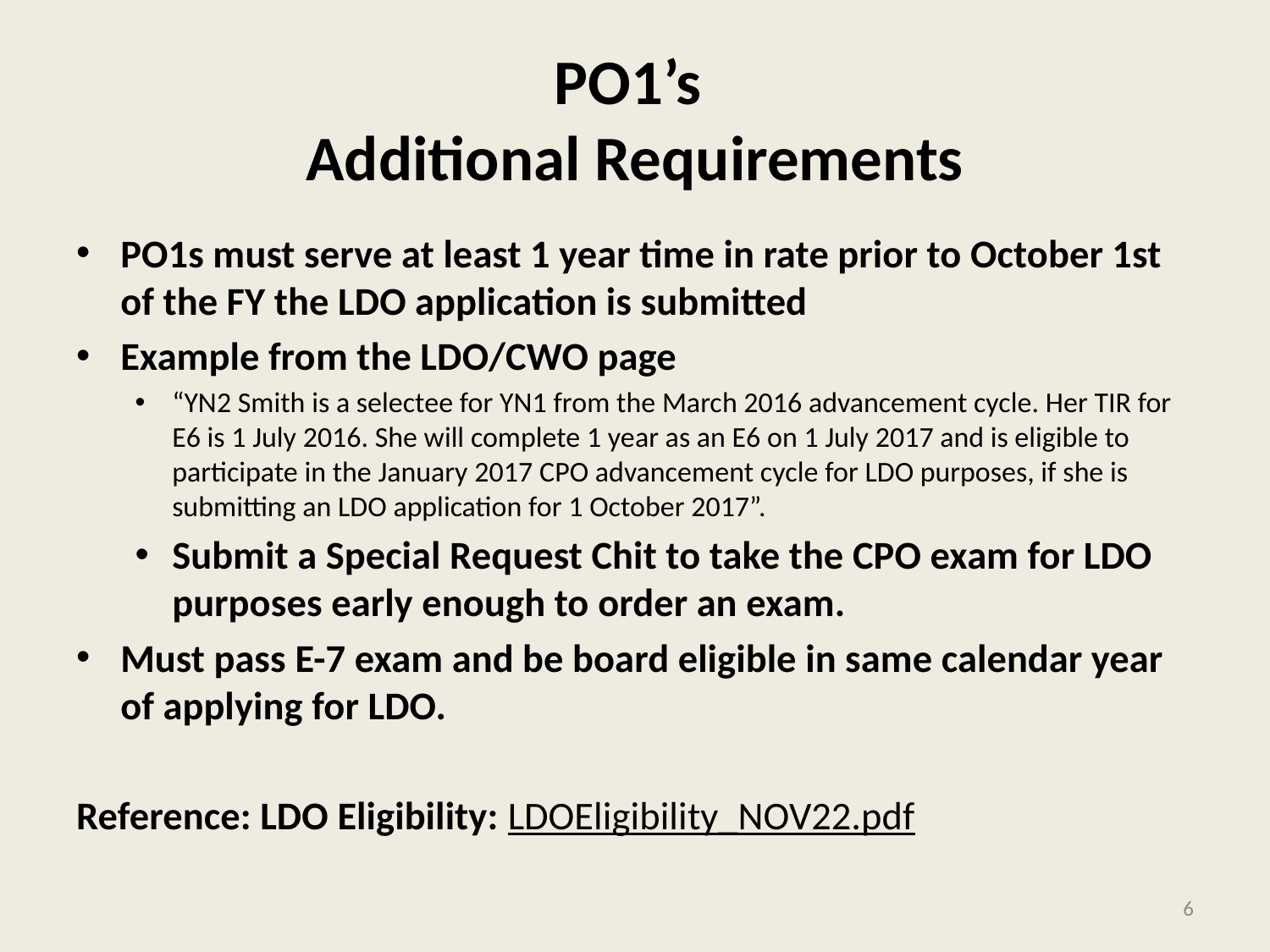

# PO1’s Additional Requirements
PO1s must serve at least 1 year time in rate prior to October 1st of the FY the LDO application is submitted
Example from the LDO/CWO page
“YN2 Smith is a selectee for YN1 from the March 2016 advancement cycle. Her TIR for E6 is 1 July 2016. She will complete 1 year as an E6 on 1 July 2017 and is eligible to participate in the January 2017 CPO advancement cycle for LDO purposes, if she is submitting an LDO application for 1 October 2017”.
Submit a Special Request Chit to take the CPO exam for LDO purposes early enough to order an exam.
Must pass E-7 exam and be board eligible in same calendar year of applying for LDO.

Reference: LDO Eligibility: LDOEligibility_NOV22.pdf

6